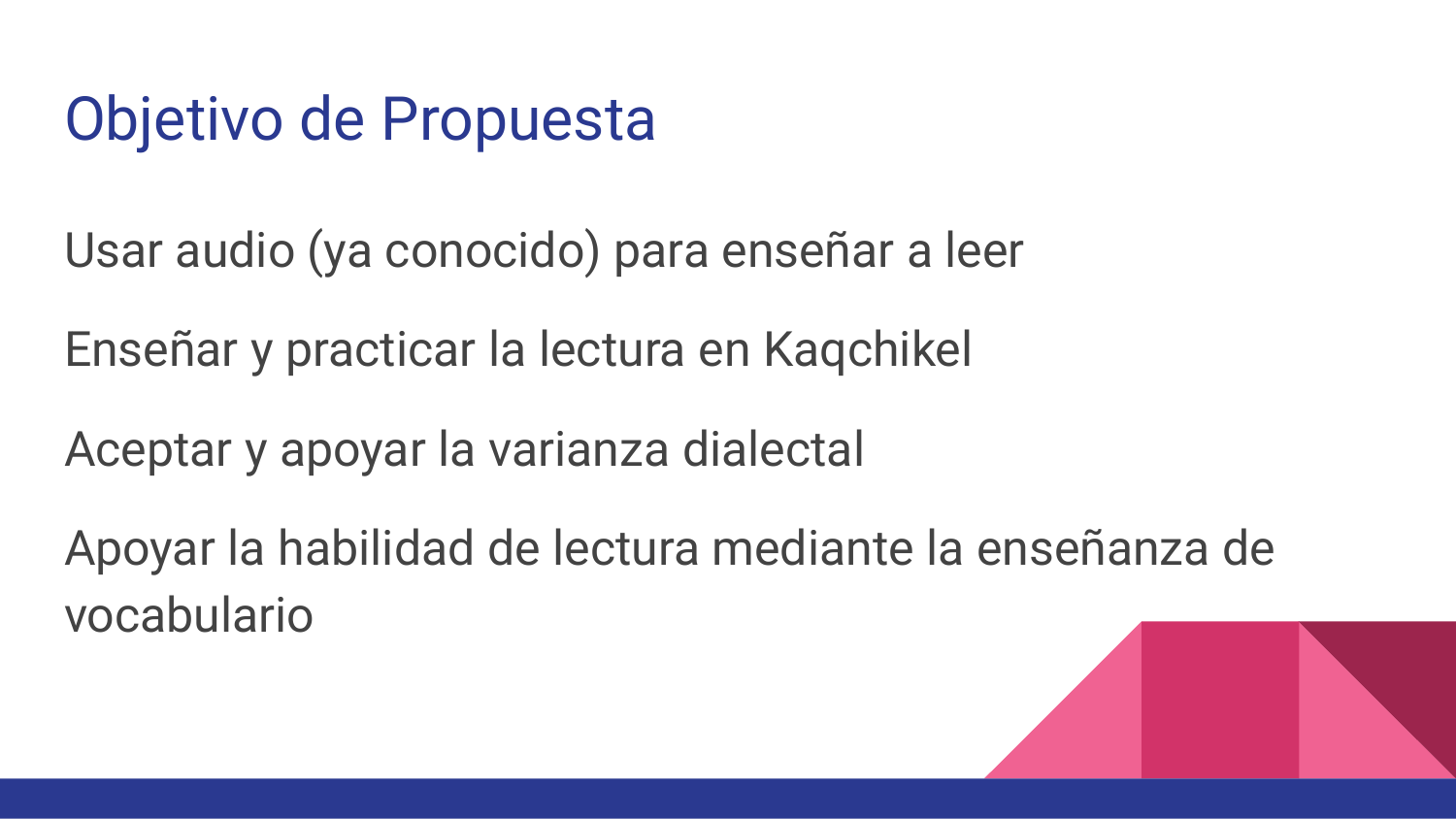

# Objetivo de Propuesta
Usar audio (ya conocido) para enseñar a leer
Enseñar y practicar la lectura en Kaqchikel
Aceptar y apoyar la varianza dialectal
Apoyar la habilidad de lectura mediante la enseñanza de vocabulario